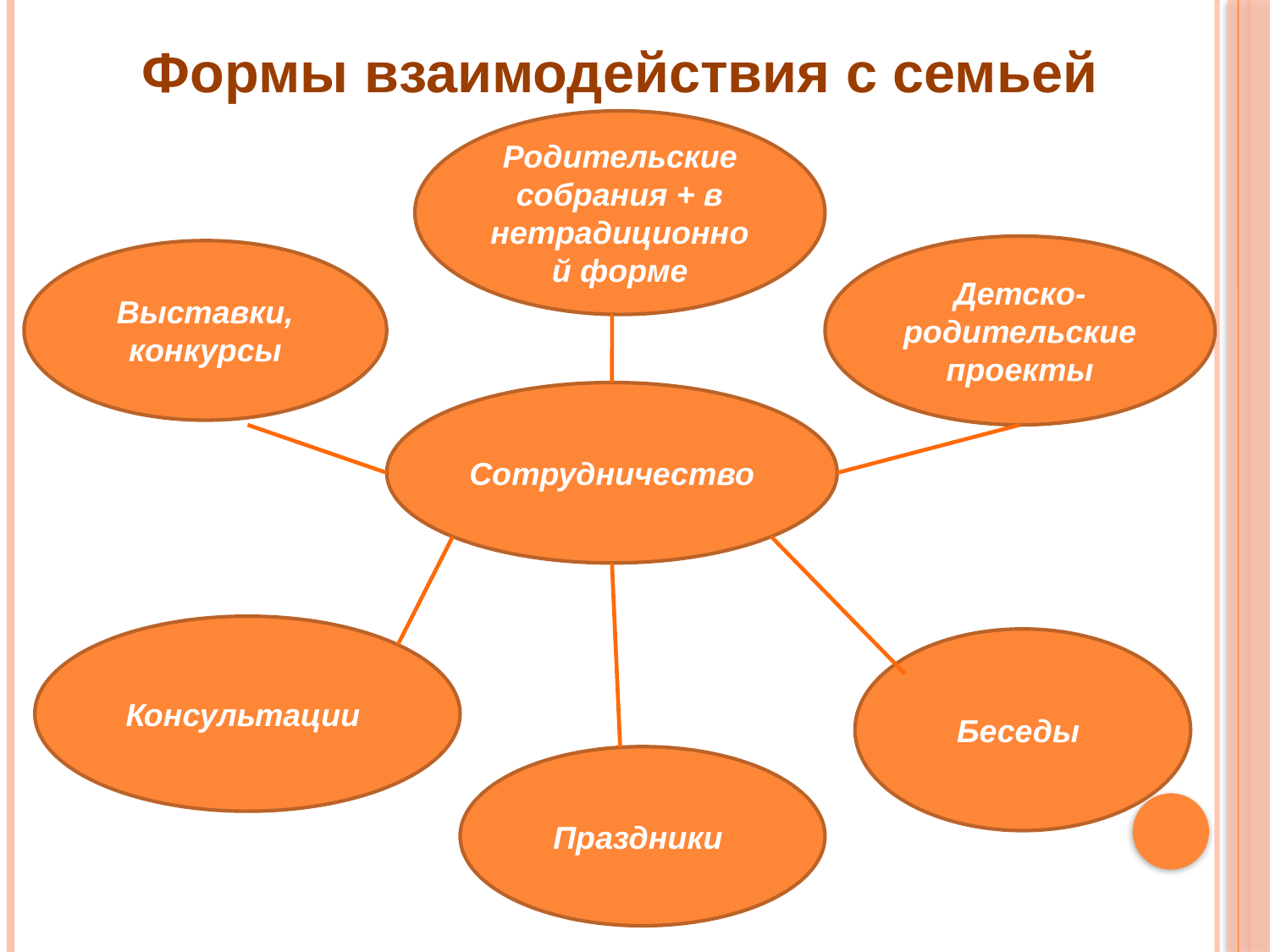

Формы взаимодействия с семьей
Родительские собрания + в нетрадиционной форме
Детско-родительские проекты
Выставки, конкурсы
Сотрудничество
Консультации
Беседы
Праздники